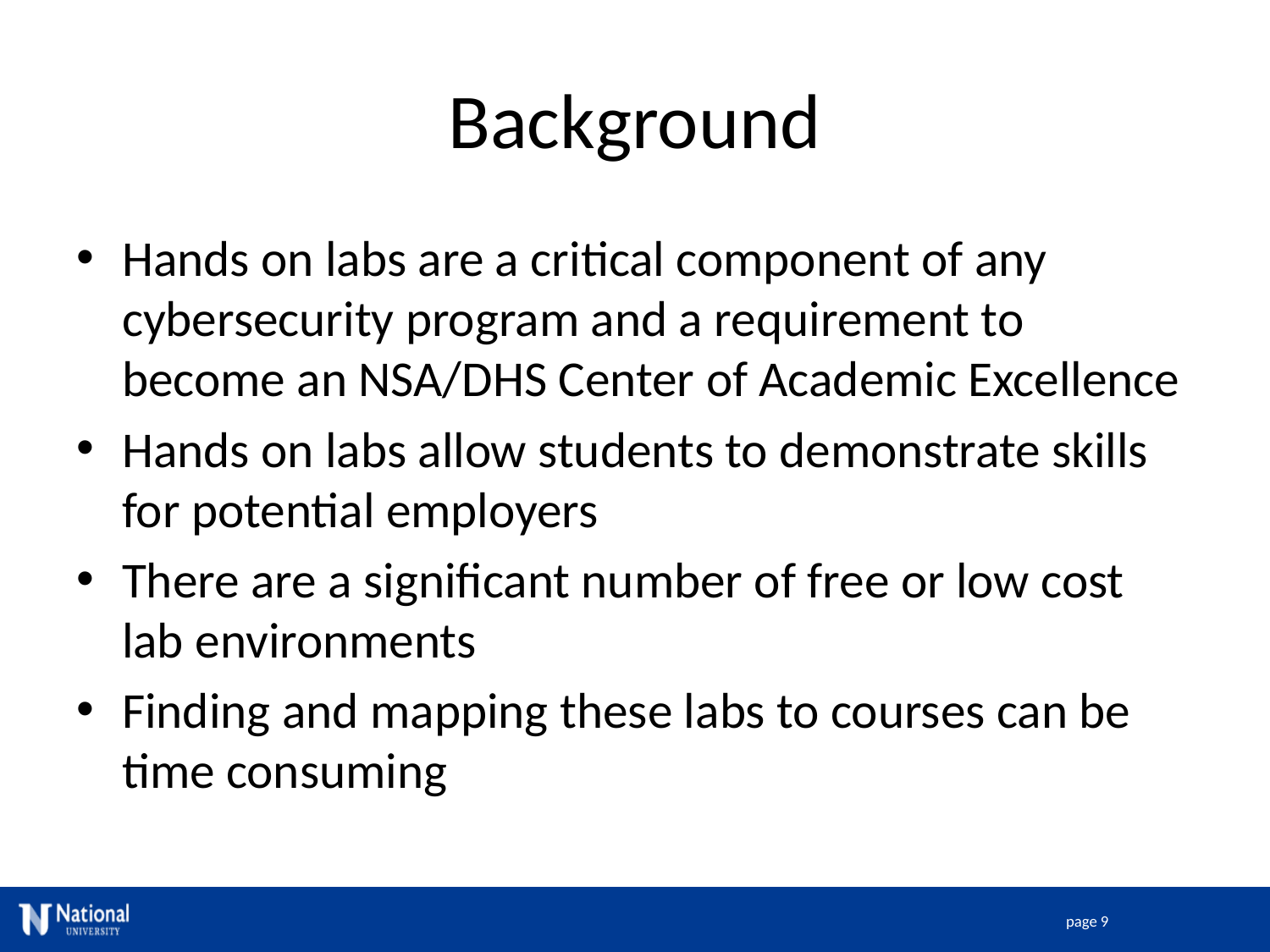

# Background
Hands on labs are a critical component of any cybersecurity program and a requirement to become an NSA/DHS Center of Academic Excellence
Hands on labs allow students to demonstrate skills for potential employers
There are a significant number of free or low cost lab environments
Finding and mapping these labs to courses can be time consuming